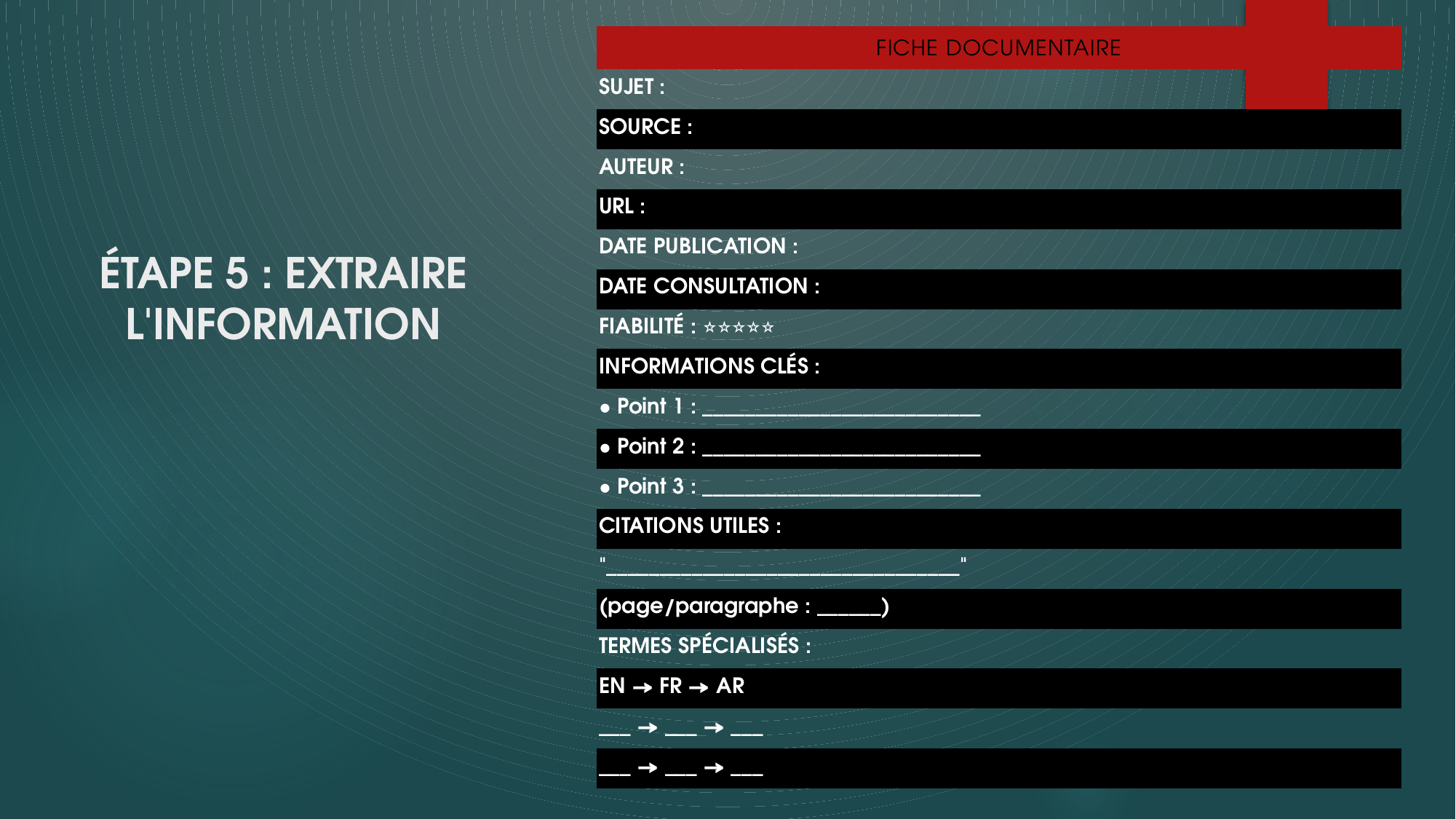

| FICHE DOCUMENTAIRE |
| --- |
| SUJET : |
| SOURCE : |
| AUTEUR : |
| URL : |
| DATE PUBLICATION : |
| DATE CONSULTATION : |
| FIABILITÉ : ⭐⭐⭐⭐⭐ |
| INFORMATIONS CLÉS : |
| • Point 1 : \_\_\_\_\_\_\_\_\_\_\_\_\_\_\_\_\_\_\_\_\_\_\_\_\_\_ |
| • Point 2 : \_\_\_\_\_\_\_\_\_\_\_\_\_\_\_\_\_\_\_\_\_\_\_\_\_\_ |
| • Point 3 : \_\_\_\_\_\_\_\_\_\_\_\_\_\_\_\_\_\_\_\_\_\_\_\_\_\_ |
| CITATIONS UTILES : |
| "\_\_\_\_\_\_\_\_\_\_\_\_\_\_\_\_\_\_\_\_\_\_\_\_\_\_\_\_\_\_\_\_\_" |
| (page/paragraphe : \_\_\_\_\_\_) |
| TERMES SPÉCIALISÉS : |
| EN → FR → AR |
| \_\_\_ → \_\_\_ → \_\_\_ |
| \_\_\_ → \_\_\_ → \_\_\_ |
# ÉTAPE 5 : EXTRAIRE L'INFORMATION